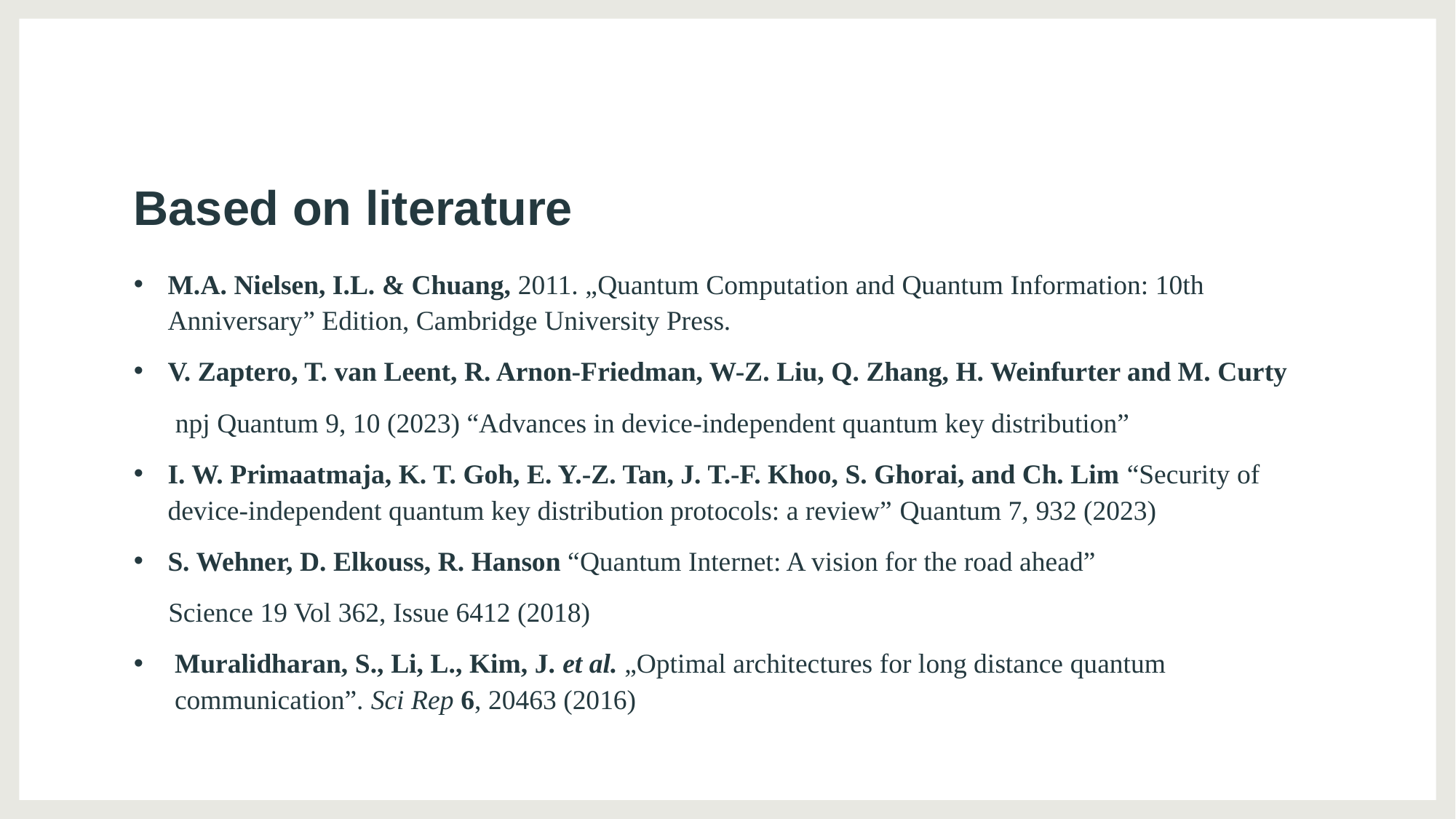

# Based on literature
M.A. Nielsen, I.L. & Chuang, 2011. „Quantum Computation and Quantum Information: 10th Anniversary” Edition, Cambridge University Press.
V. Zaptero, T. van Leent, R. Arnon-Friedman, W-Z. Liu, Q. Zhang, H. Weinfurter and M. Curty
      npj Quantum 9, 10 (2023) “Advances in device-independent quantum key distribution”
I. W. Primaatmaja, K. T. Goh, E. Y.-Z. Tan, J. T.-F. Khoo, S. Ghorai, and Ch. Lim “Security of device-independent quantum key distribution protocols: a review” Quantum 7, 932 (2023)
S. Wehner, D. Elkouss, R. Hanson “Quantum Internet: A vision for the road ahead”
     Science 19 Vol 362, Issue 6412 (2018)
Muralidharan, S., Li, L., Kim, J. et al. „Optimal architectures for long distance quantum communication”. Sci Rep 6, 20463 (2016)